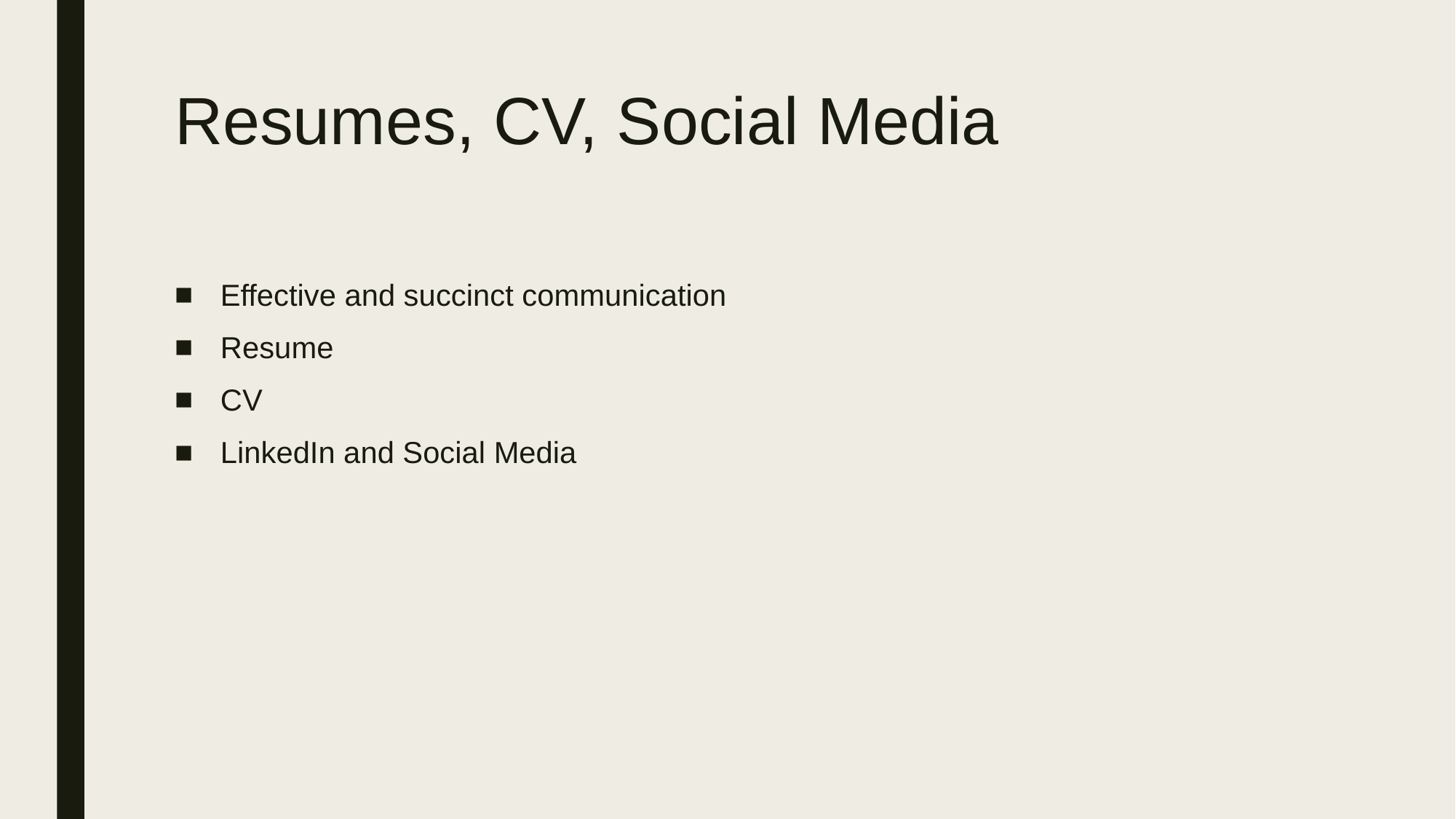

# Resumes, CV, Social Media
Effective and succinct communication
Resume
CV
LinkedIn and Social Media